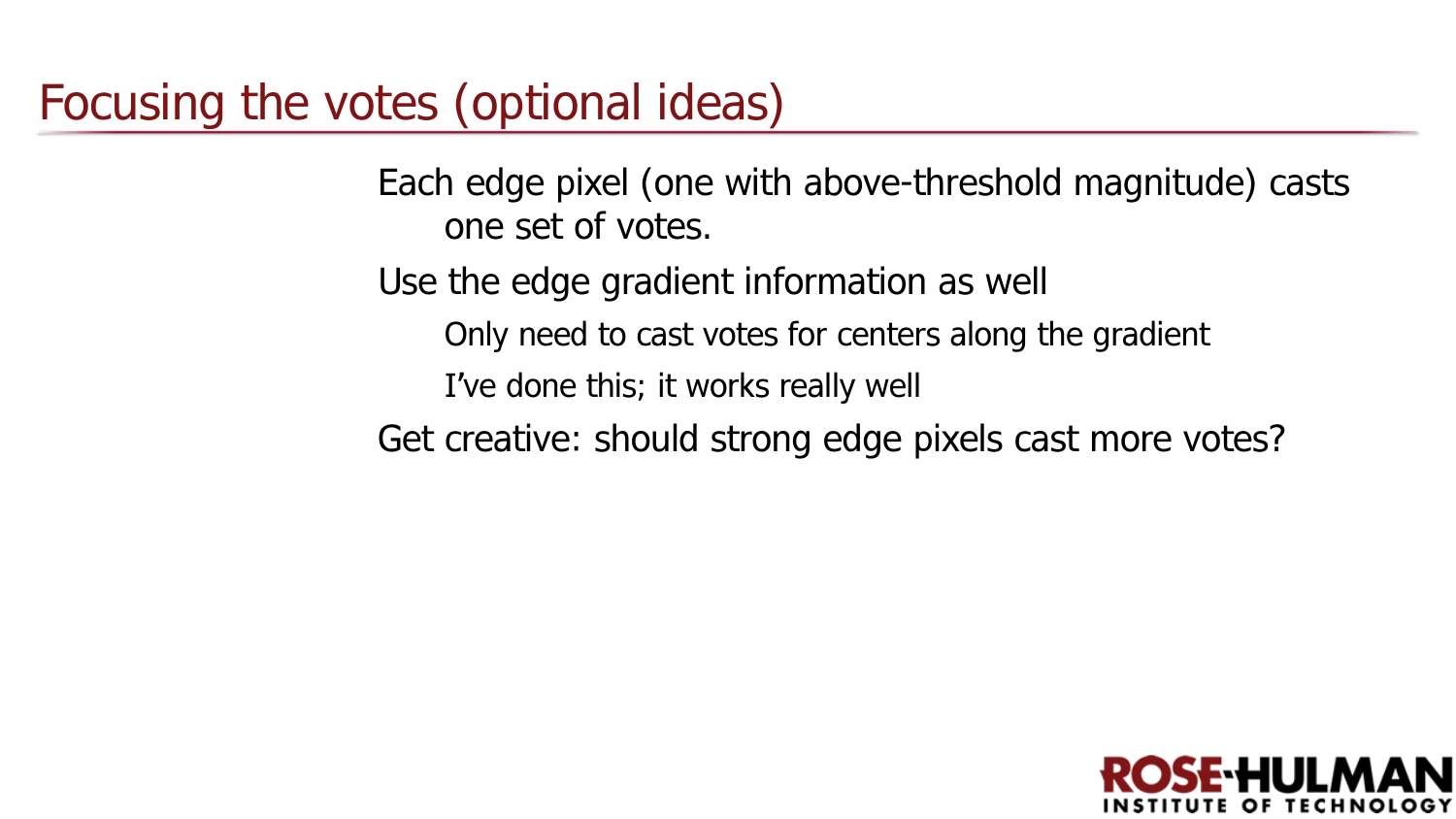

# Focusing the votes (optional ideas)
Each edge pixel (one with above-threshold magnitude) casts one set of votes.
Use the edge gradient information as well
	Only need to cast votes for centers along the gradient
	I’ve done this; it works really well
Get creative: should strong edge pixels cast more votes?